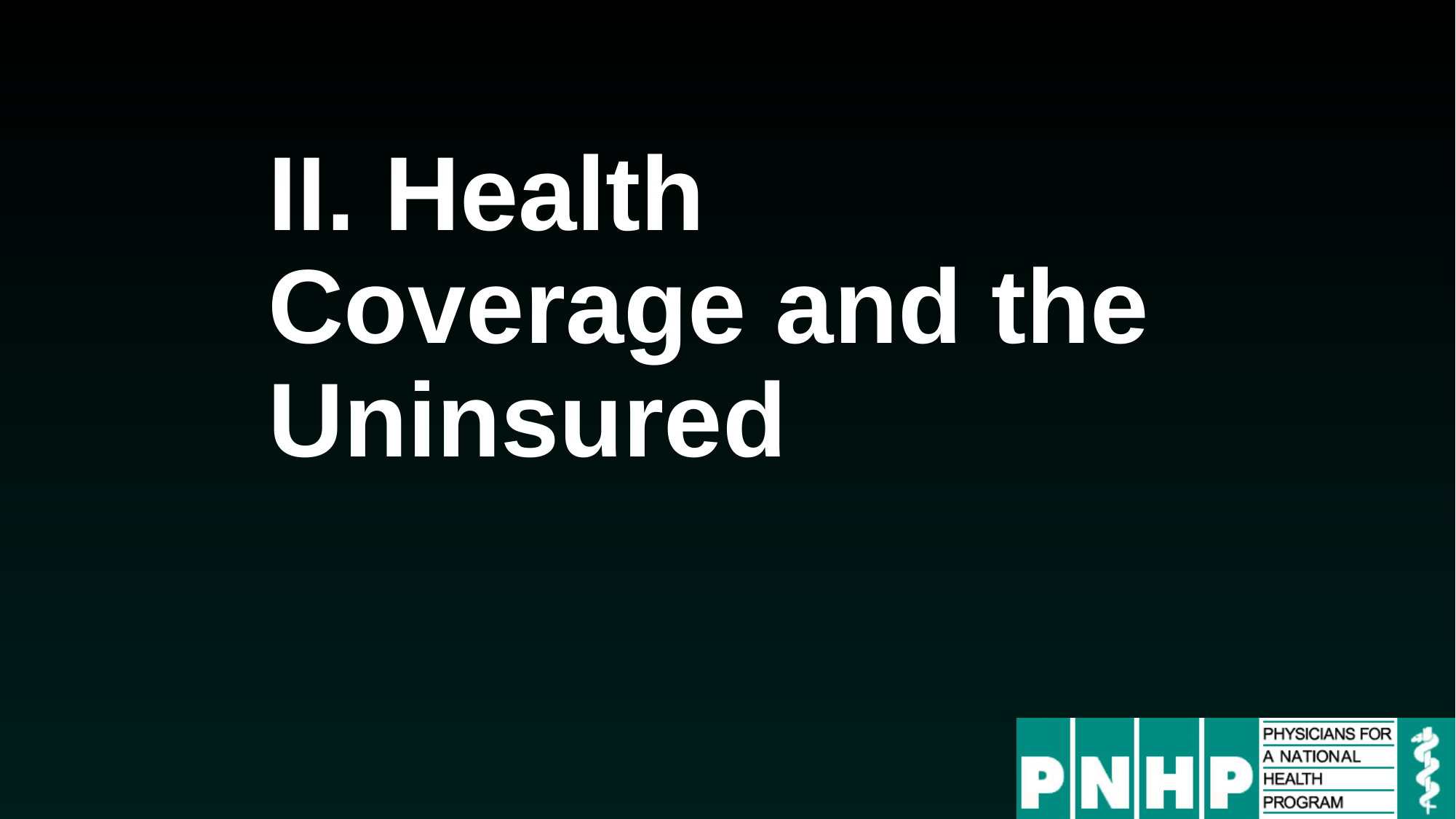

# II. Health Coverage and the Uninsured